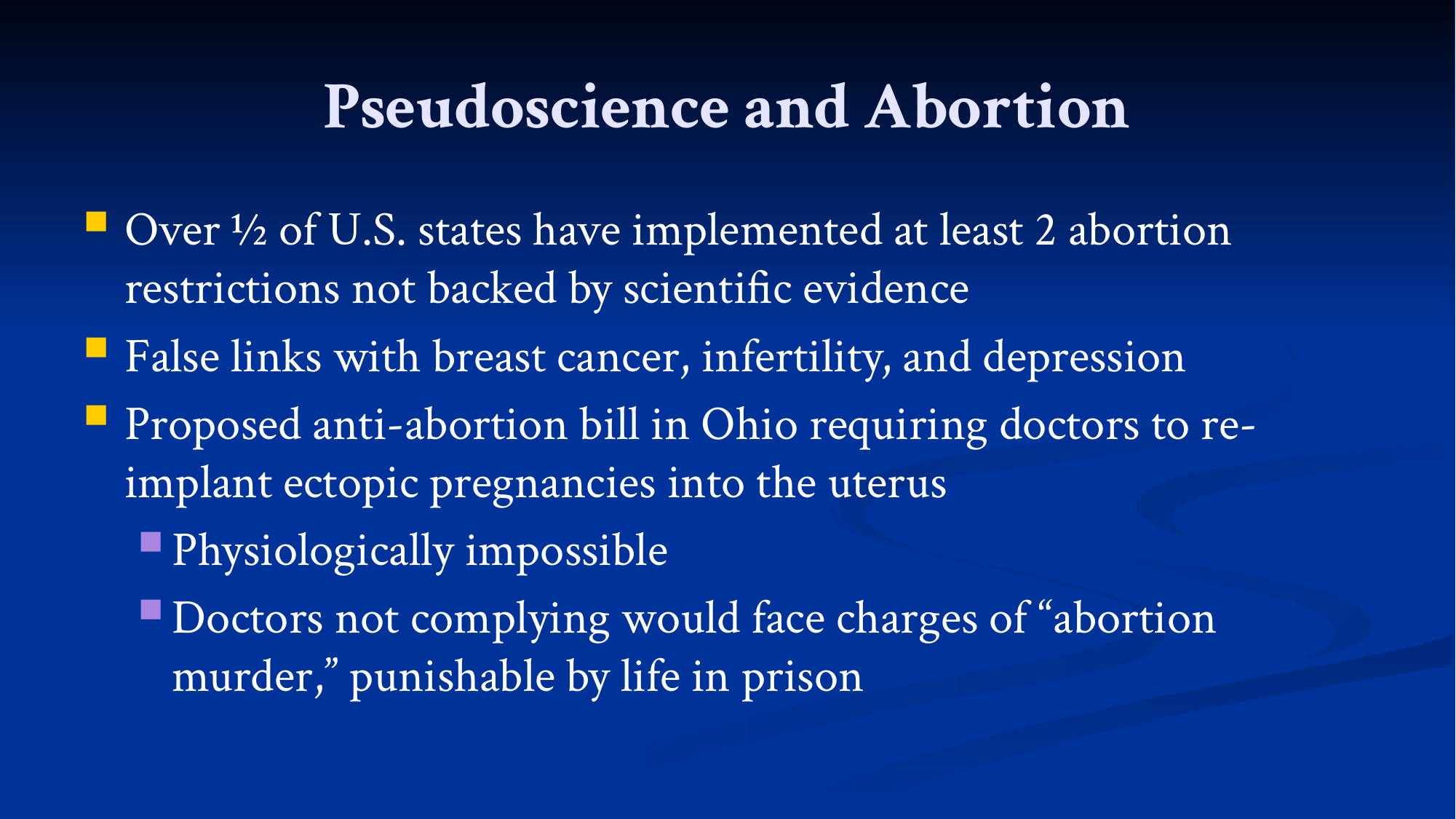

# Pseudoscience and Abortion
Over ½ of U.S. states have implemented at least 2 abortion restrictions not backed by scientific evidence
False links with breast cancer, infertility, and depression
Proposed anti-abortion bill in Ohio requiring doctors to re-implant ectopic pregnancies into the uterus
Physiologically impossible
Doctors not complying would face charges of “abortion murder,” punishable by life in prison